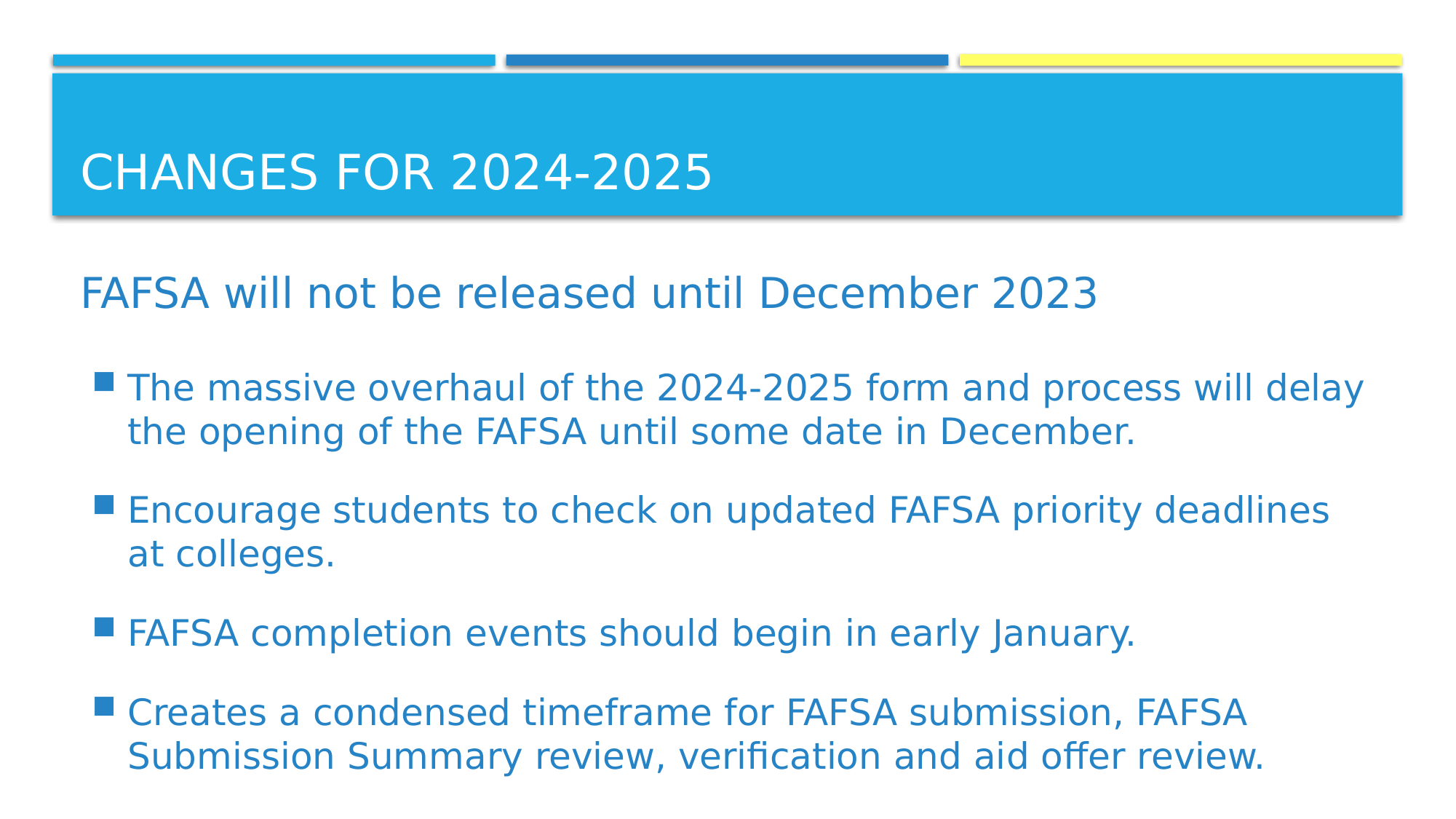

# Changes for 2024-2025
FAFSA will not be released until December 2023

The massive overhaul of the 2024-2025 form and process will delay the opening of the FAFSA until some date in December.
Encourage students to check on updated FAFSA priority deadlines at colleges.
FAFSA completion events should begin in early January.
Creates a condensed timeframe for FAFSA submission, FAFSA Submission Summary review, verification and aid offer review.